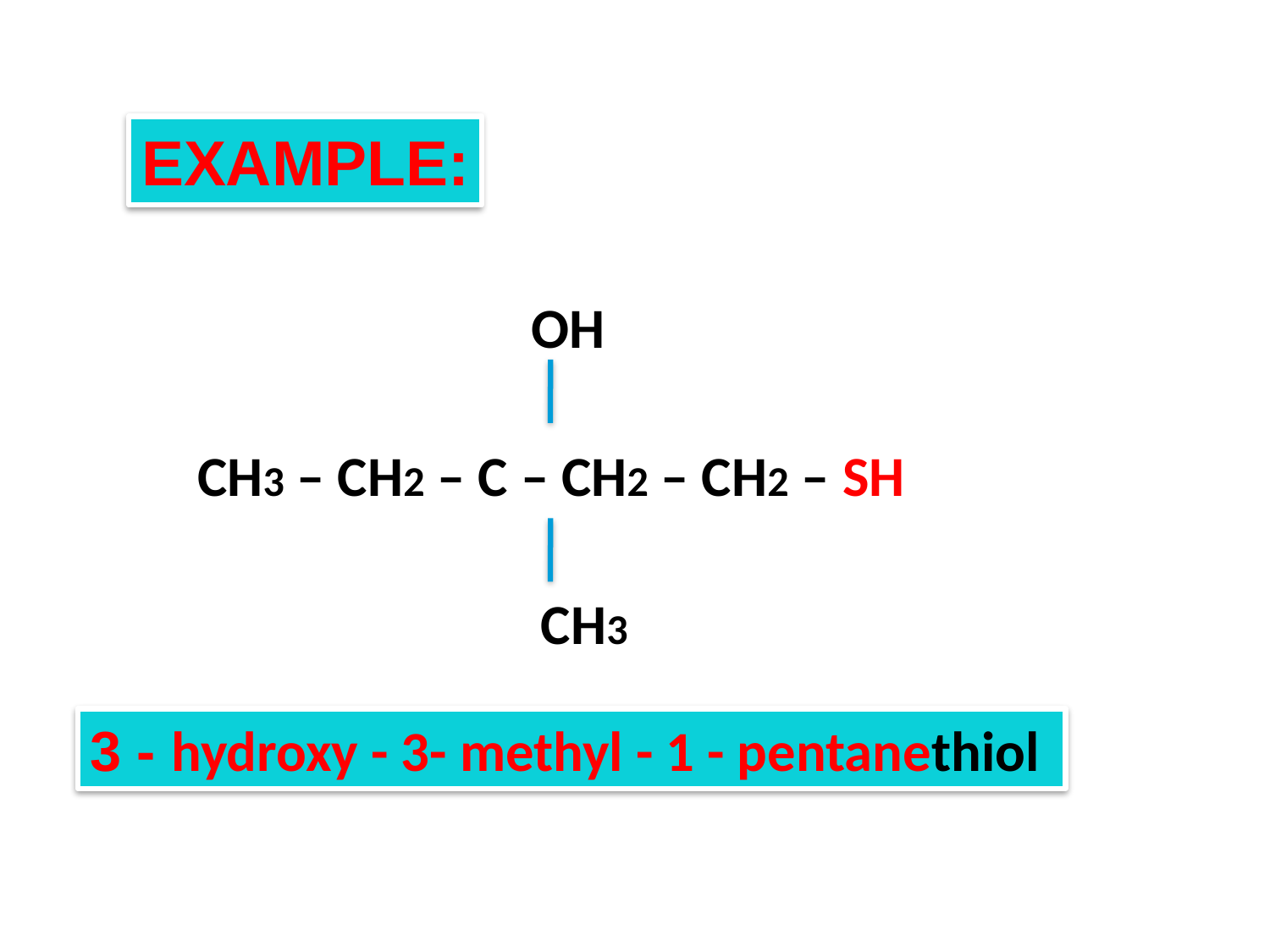

EXAMPLE:
OH
CH3 – CH2 – C – CH2 – CH2 – SH
CH3
3 - hydroxy - 3- methyl - 1 - pentanethiol